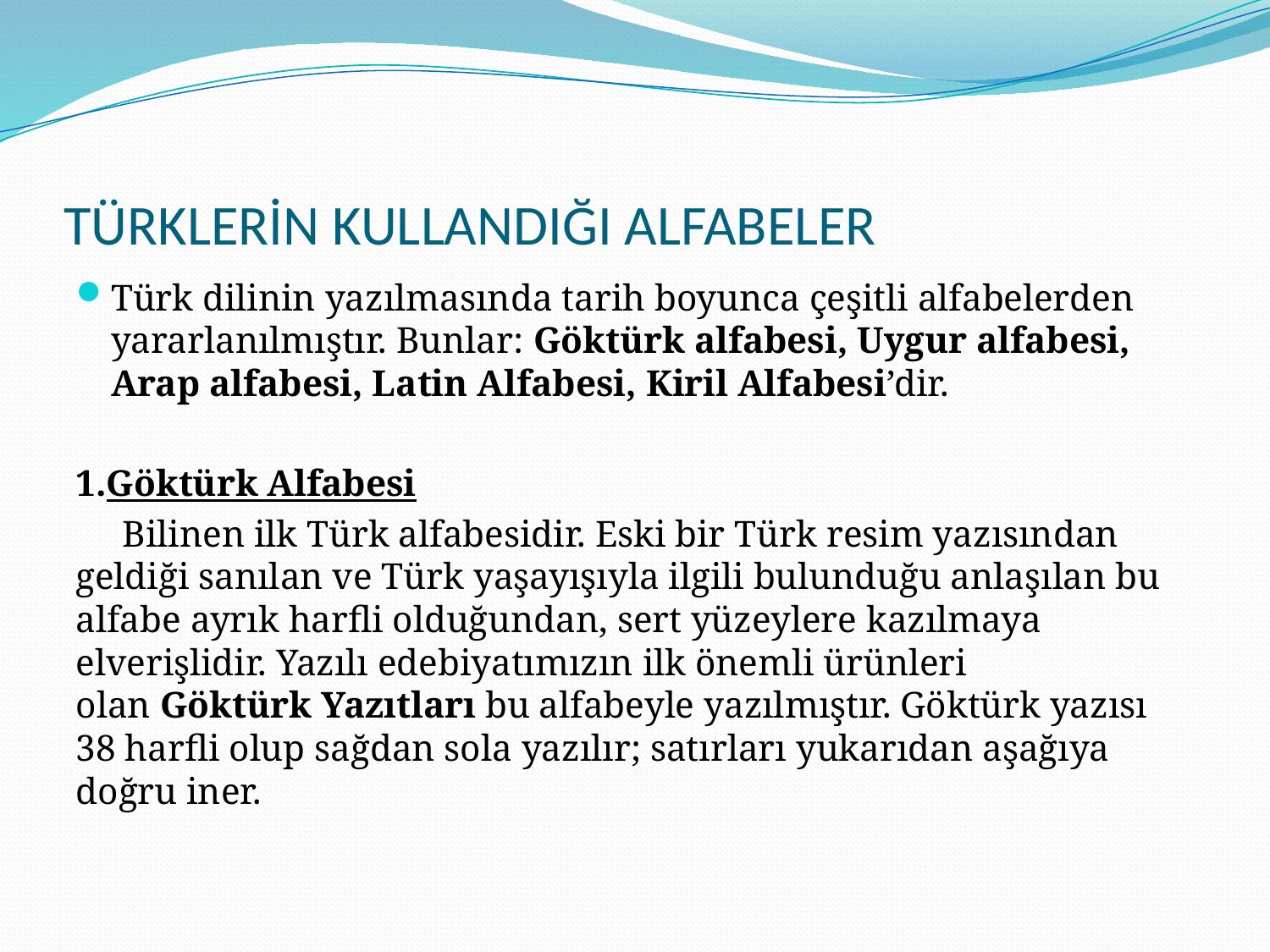

# TÜRKLERİN KULLANDIĞI ALFABELER
Türk dilinin yazılmasında tarih boyunca çeşitli alfabelerden yararlanılmıştır. Bunlar: Göktürk alfabesi, Uygur alfabesi, Arap alfabesi, Latin Alfabesi, Kiril Alfabesi’dir.

1.Göktürk Alfabesi
     Bilinen ilk Türk alfabesidir. Eski bir Türk resim yazısından geldiği sanılan ve Türk yaşayışıyla ilgili bulunduğu anlaşılan bu alfabe ayrık harfli olduğundan, sert yüzeylere kazılmaya elverişlidir. Yazılı edebiyatımızın ilk önemli ürünleri olan Göktürk Yazıtları bu alfabeyle yazılmıştır. Göktürk yazısı 38 harfli olup sağdan sola yazılır; satırları yukarıdan aşağıya doğru iner.